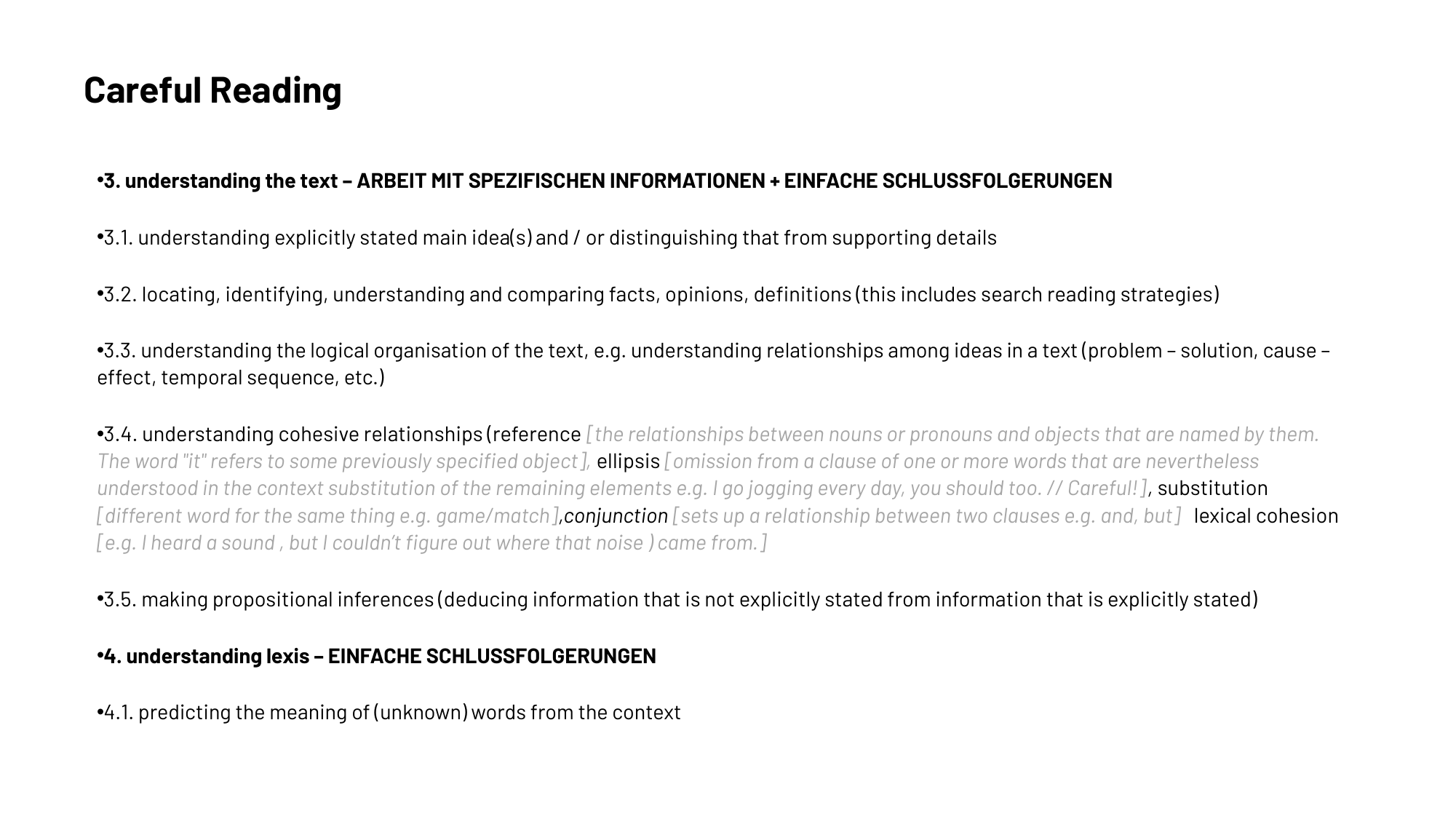

# Careful Reading
3. understanding the text – ARBEIT MIT SPEZIFISCHEN INFORMATIONEN + EINFACHE SCHLUSSFOLGERUNGEN
3.1. understanding explicitly stated main idea(s) and / or distinguishing that from supporting details
3.2. locating, identifying, understanding and comparing facts, opinions, definitions (this includes search reading strategies)
3.3. understanding the logical organisation of the text, e.g. understanding relationships among ideas in a text (problem – solution, cause – effect, temporal sequence, etc.)
3.4. understanding cohesive relationships (reference [the relationships between nouns or pronouns and objects that are named by them. The word "it" refers to some previously specified object], ellipsis [omission from a clause of one or more words that are nevertheless understood in the context substitution of the remaining elements e.g. I go jogging every day, you should too. // Careful!], substitution [different word for the same thing e.g. game/match],conjunction [sets up a relationship between two clauses e.g. and, but]   lexical cohesion [e.g. I heard a sound , but I couldn’t figure out where that noise ) came from.]
3.5. making propositional inferences (deducing information that is not explicitly stated from information that is explicitly stated)
4. understanding lexis – EINFACHE SCHLUSSFOLGERUNGEN
4.1. predicting the meaning of (unknown) words from the context